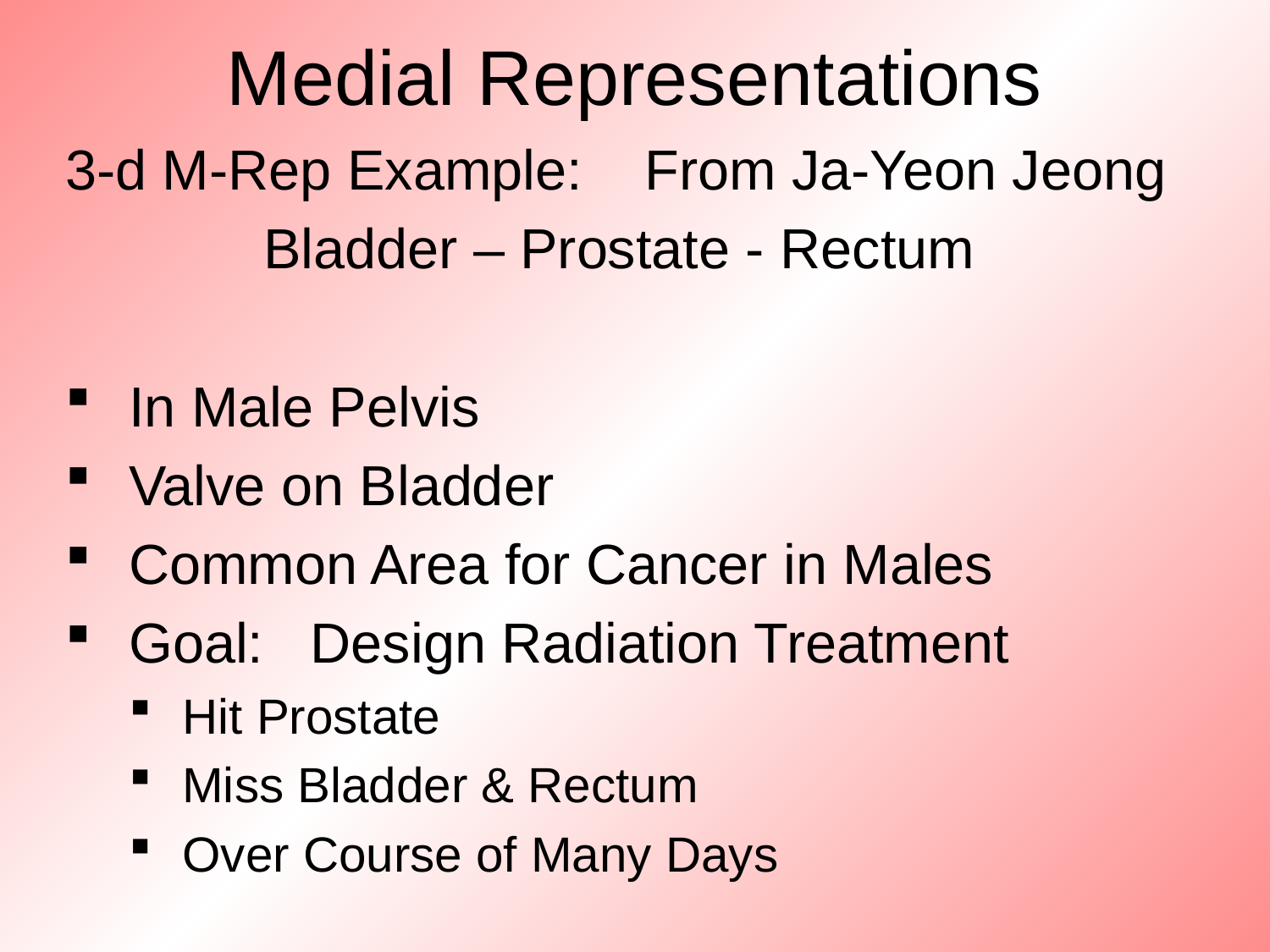

# Medial Representations
3-d M-Rep Example:    From Ja-Yeon Jeong
Bladder – Prostate - Rectum

 In Male Pelvis
 Valve on Bladder
 Common Area for Cancer in Males
 Goal:   Design Radiation Treatment
 Hit Prostate
 Miss Bladder & Rectum
 Over Course of Many Days